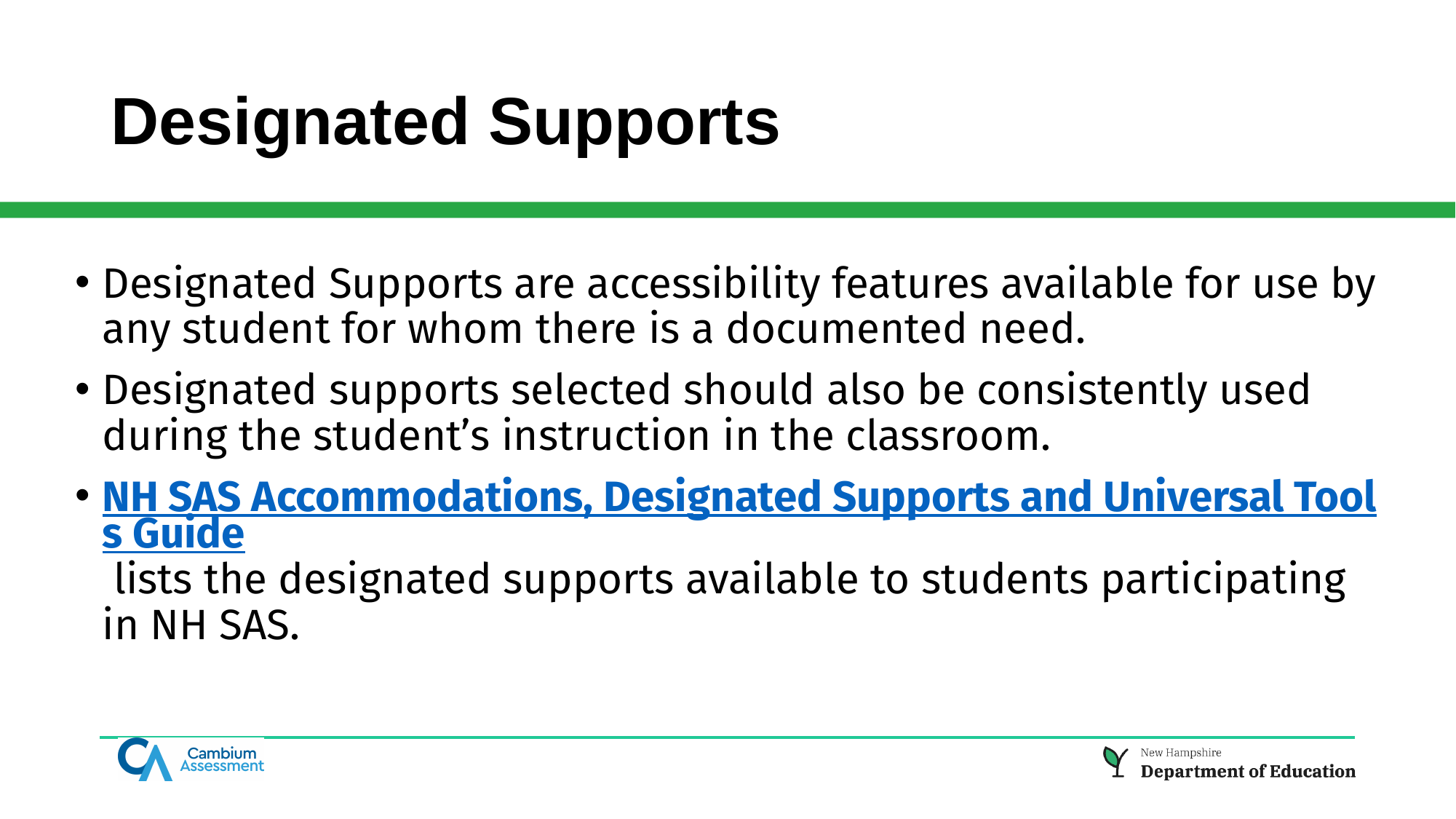

# Designated Supports
Designated Supports are accessibility features available for use by any student for whom there is a documented need.
Designated supports selected should also be consistently used during the student’s instruction in the classroom.
NH SAS Accommodations, Designated Supports and Universal Tools Guide lists the designated supports available to students participating in NH SAS.